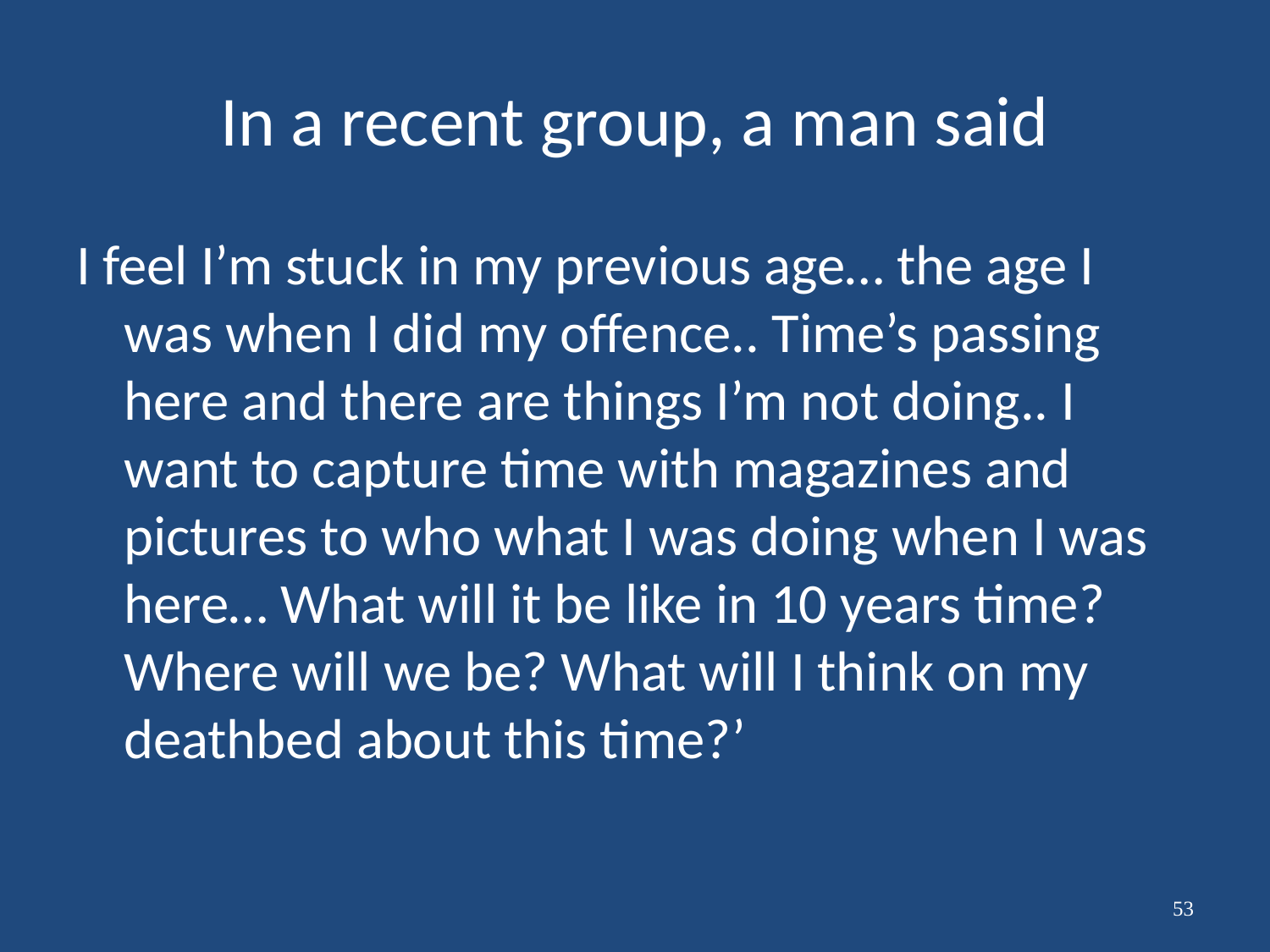

# In a recent group, a man said
I feel I’m stuck in my previous age… the age I was when I did my offence.. Time’s passing here and there are things I’m not doing.. I want to capture time with magazines and pictures to who what I was doing when I was here… What will it be like in 10 years time? Where will we be? What will I think on my deathbed about this time?’

53